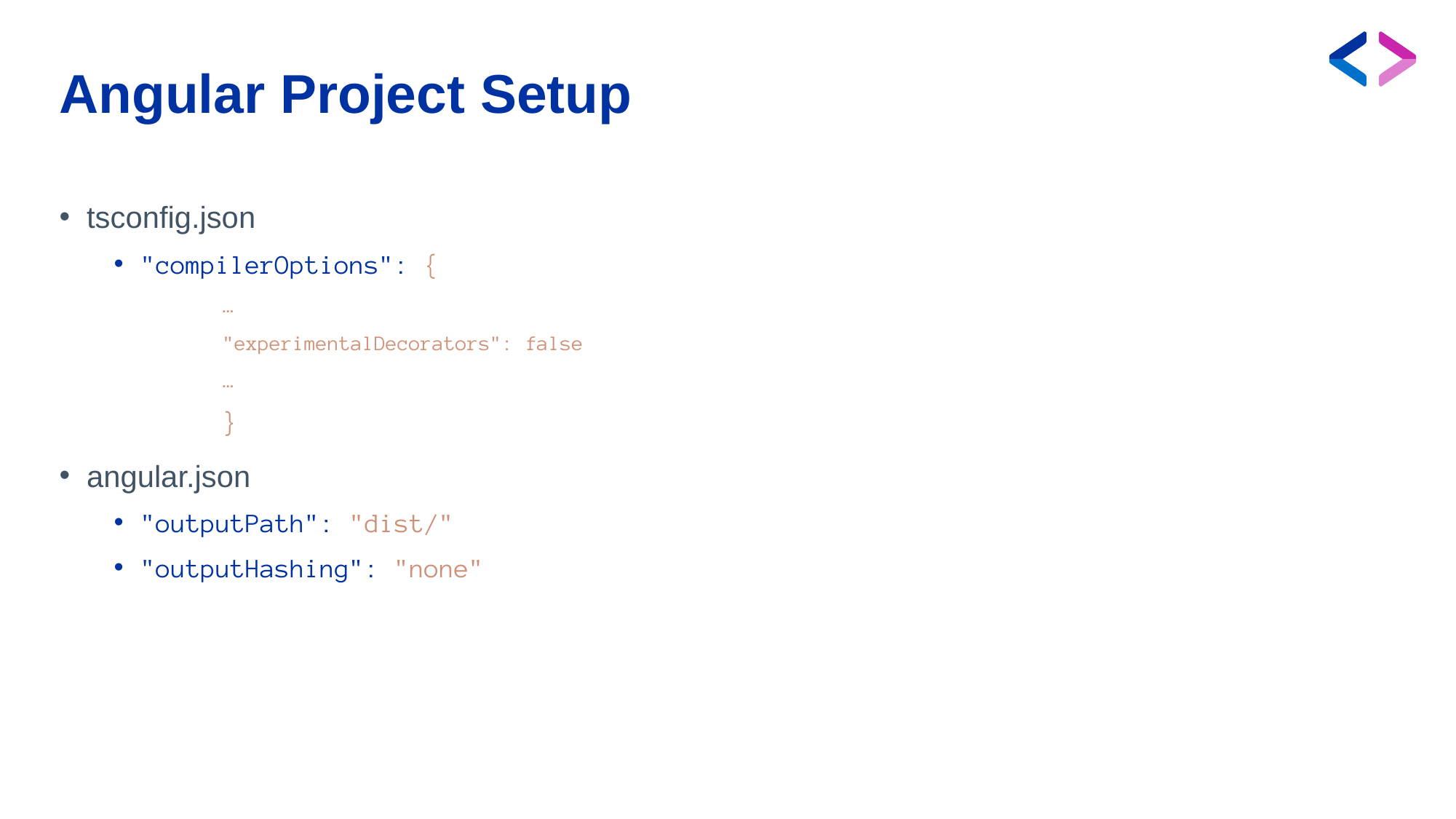

# Angular Project Setup
tsconfig.json
"compilerOptions": {
…
"experimentalDecorators": false
…
	}
angular.json
"outputPath": "dist/"
"outputHashing": "none"